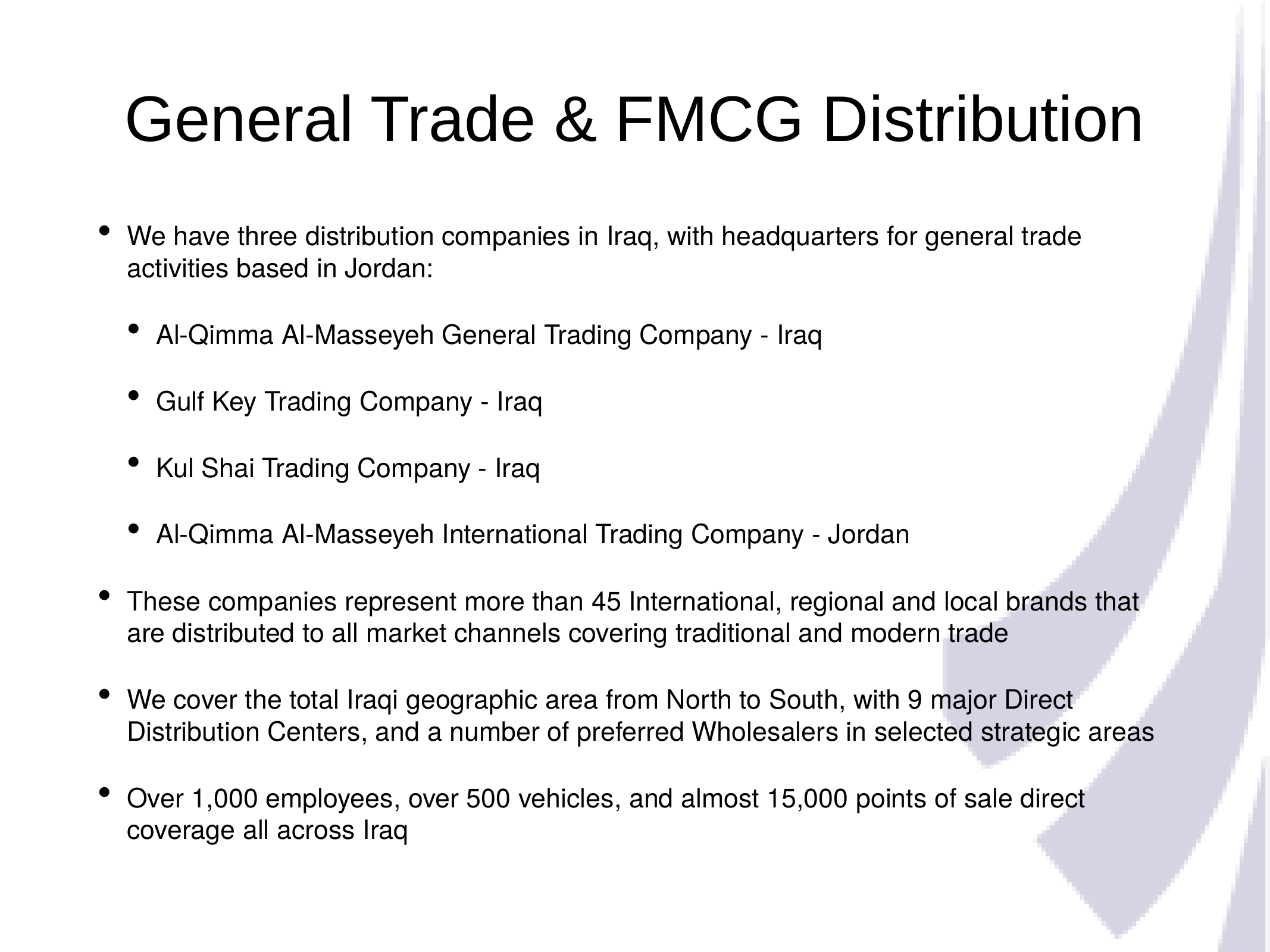

# General Trade & FMCG Distribution
We have three distribution companies in Iraq, with headquarters for general trade activities based in Jordan:
Al-Qimma Al-Masseyeh General Trading Company - Iraq
Gulf Key Trading Company - Iraq
Kul Shai Trading Company - Iraq
Al-Qimma Al-Masseyeh International Trading Company - Jordan
These companies represent more than 45 International, regional and local brands that are distributed to all market channels covering traditional and modern trade
We cover the total Iraqi geographic area from North to South, with 9 major Direct Distribution Centers, and a number of preferred Wholesalers in selected strategic areas
Over 1,000 employees, over 500 vehicles, and almost 15,000 points of sale direct coverage all across Iraq